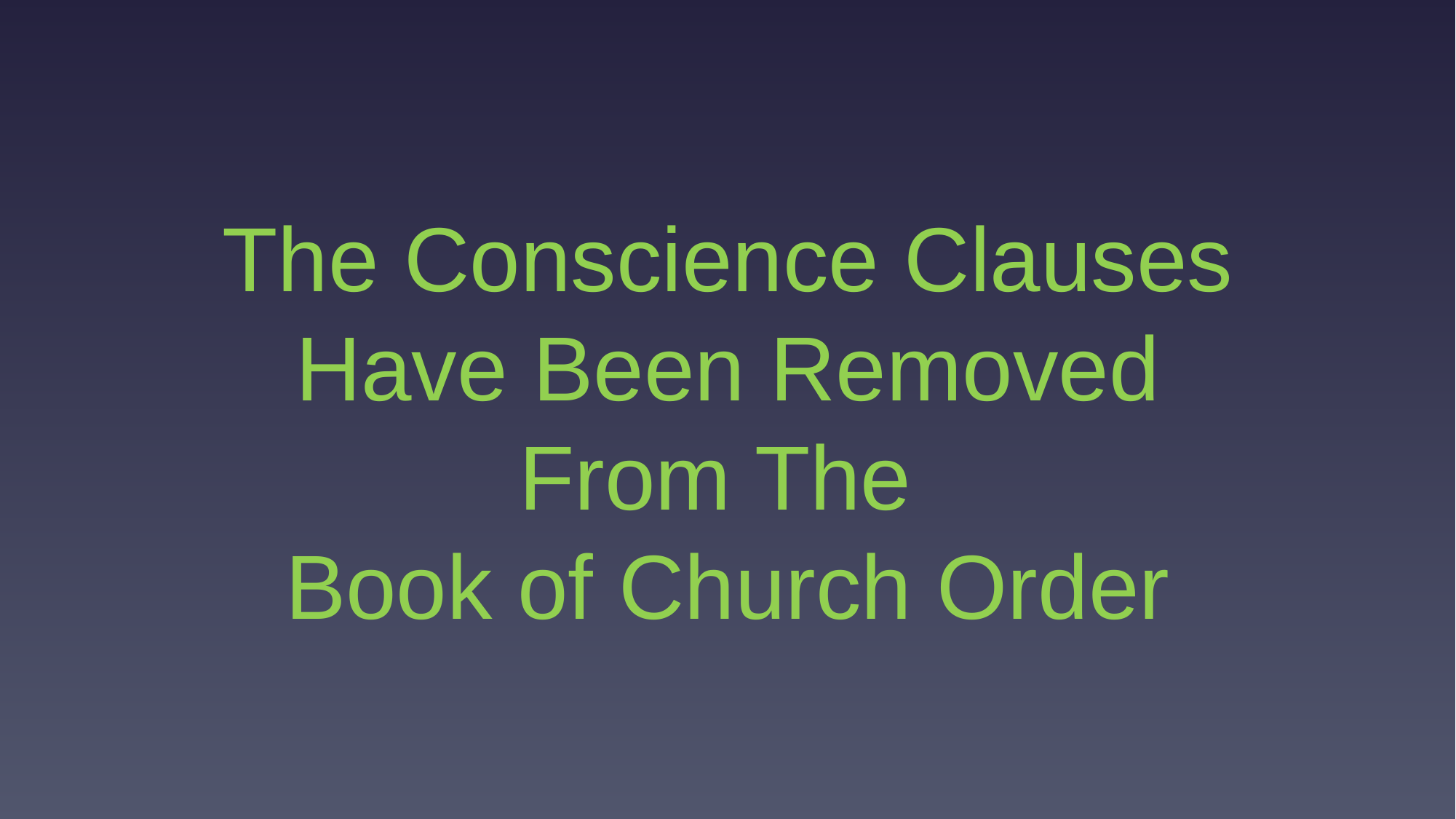

The Conscience Clauses
Have Been Removed
From The
Book of Church Order